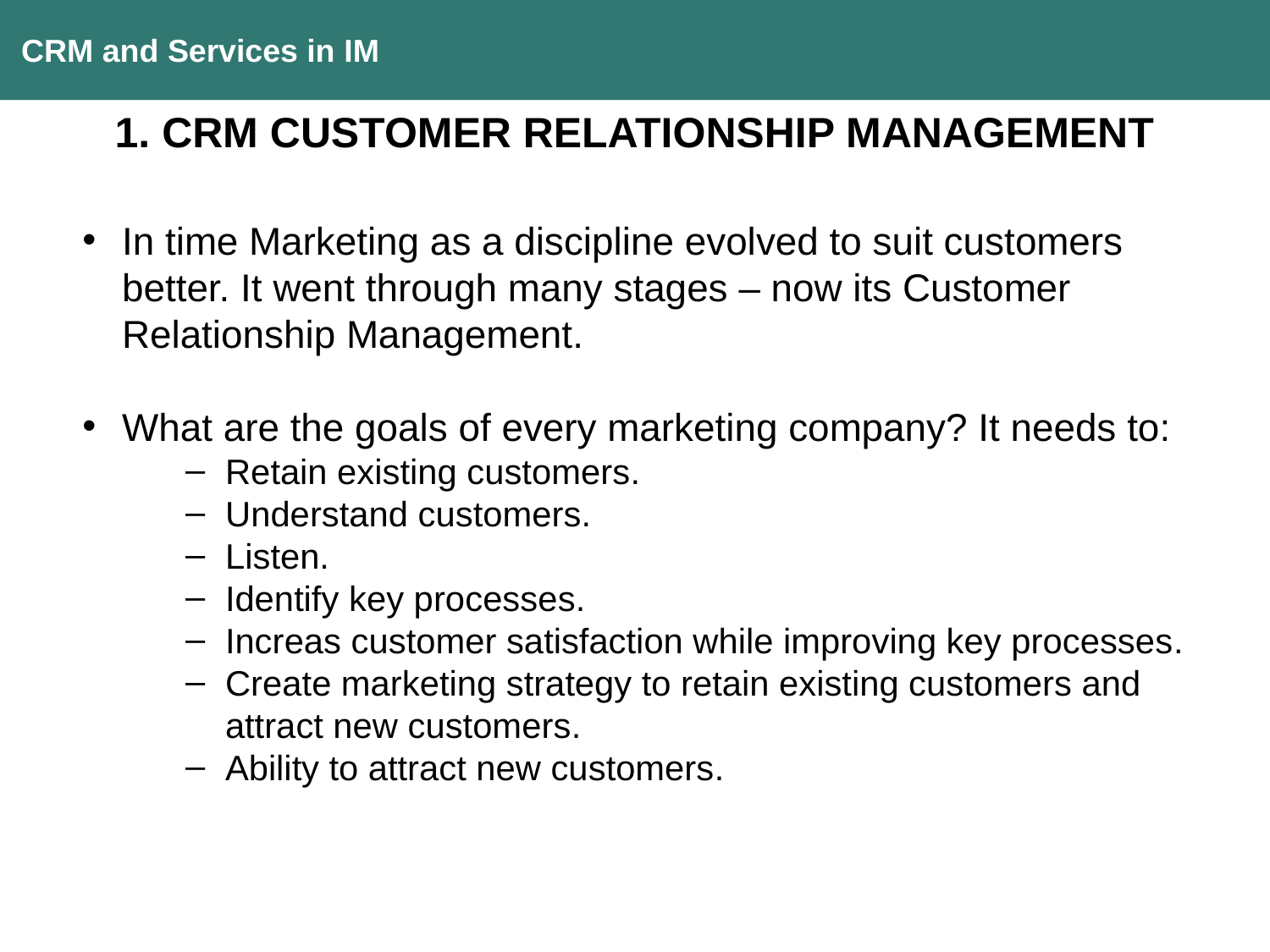

CRM and Services in IM
1. CRM CUSTOMER RELATIONSHIP MANAGEMENT
In time Marketing as a discipline evolved to suit customers better. It went through many stages – now its Customer Relationship Management.

What are the goals of every marketing company? It needs to:
Retain existing customers.
Understand customers.
Listen.
Identify key processes.
Increas customer satisfaction while improving key processes.
Create marketing strategy to retain existing customers and attract new customers.
Ability to attract new customers.